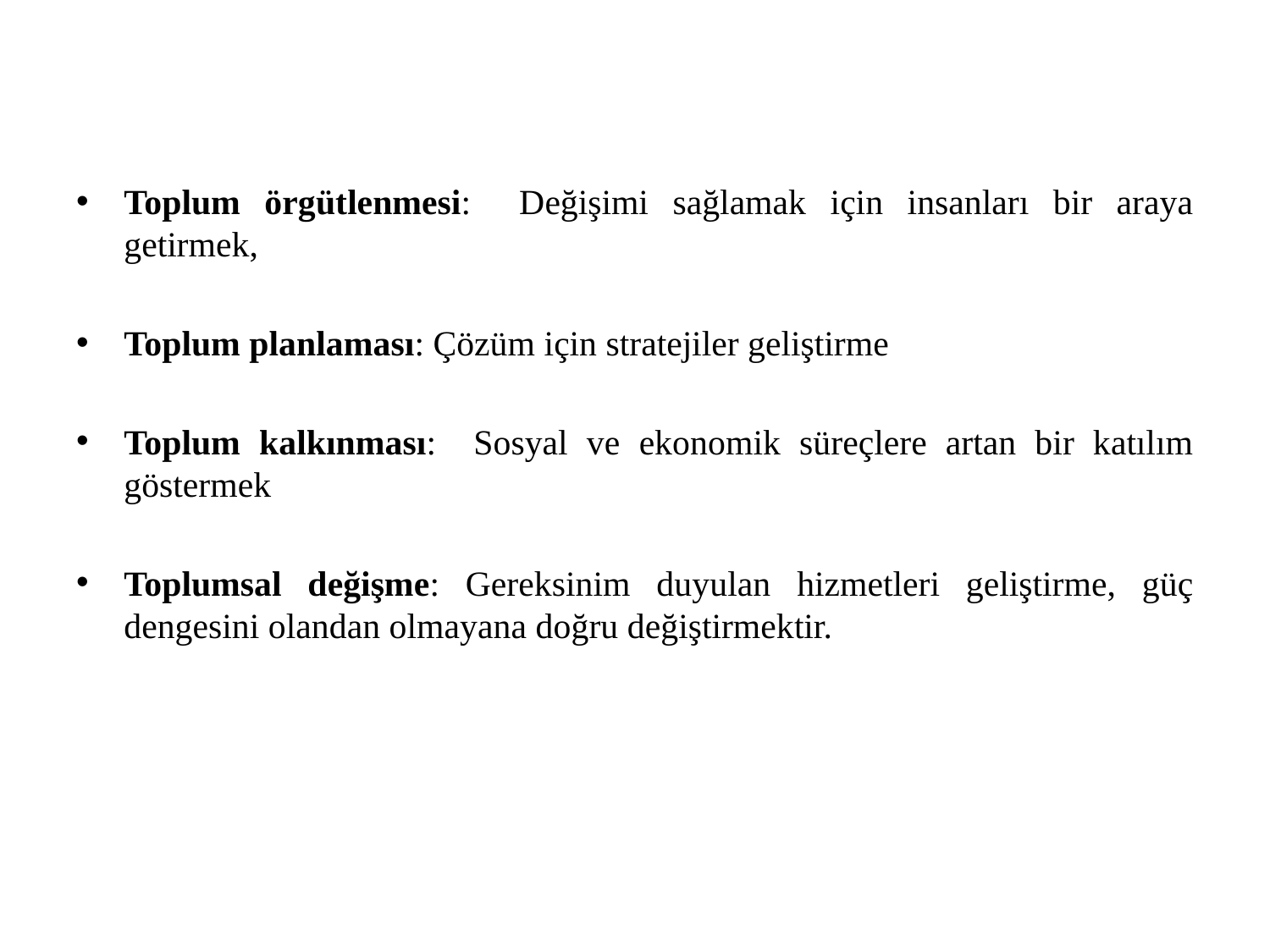

Toplum örgütlenmesi:  Değişimi sağlamak için insanları bir araya getirmek,

Toplum planlaması: Çözüm için stratejiler geliştirme

Toplum kalkınması:  Sosyal ve ekonomik süreçlere artan bir katılım göstermek

Toplumsal değişme: Gereksinim duyulan hizmetleri geliştirme, güç dengesini olandan olmayana doğru değiştirmektir.